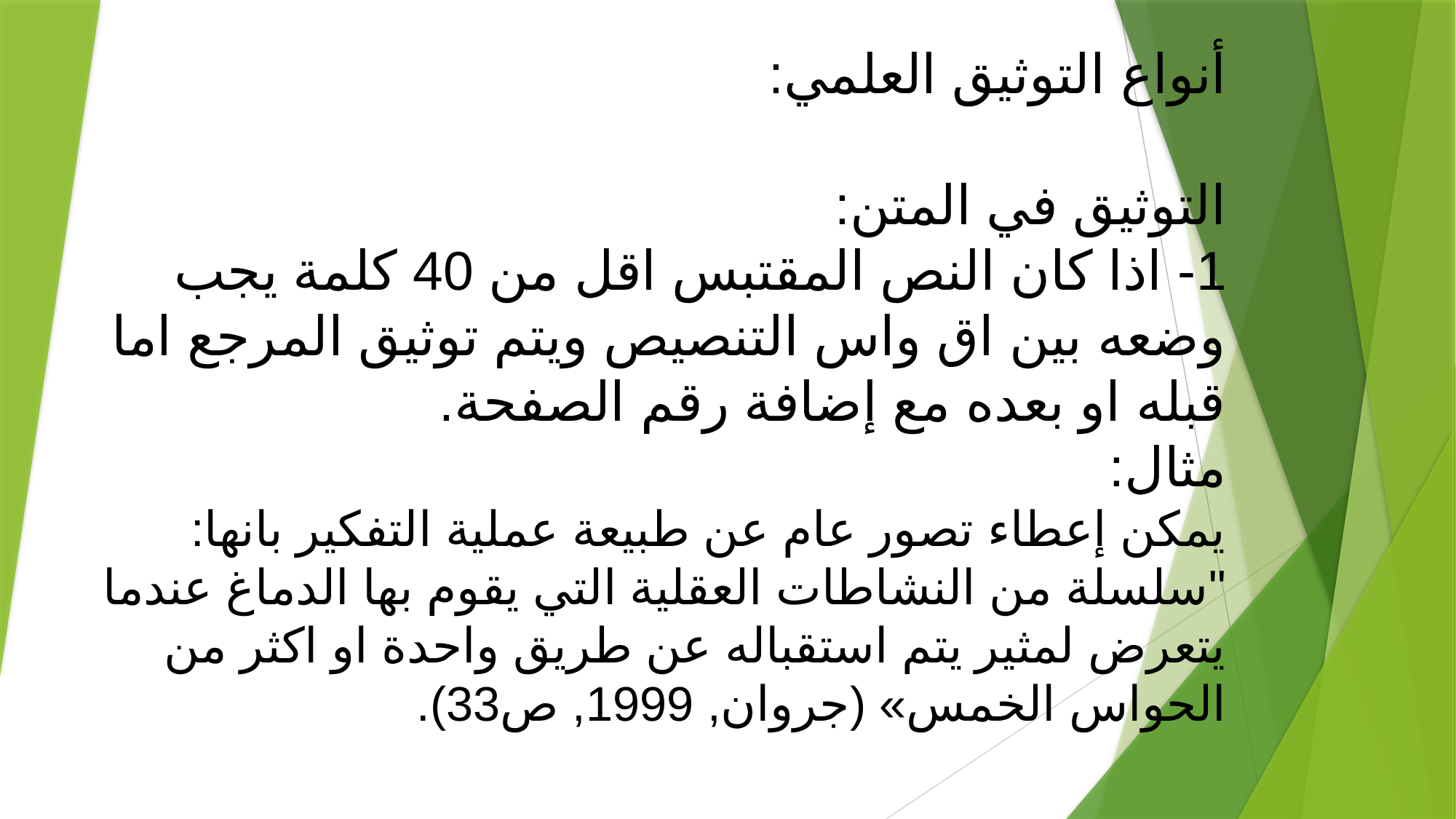

أنواع التوثيق العلمي:

التوثيق في المتن:
1- اذا كان النص المقتبس اقل من 40 كلمة يجب وضعه بين اق واس التنصيص ويتم توثيق المرجع اما قبله او بعده مع إضافة رقم الصفحة.
مثال:
يمكن إعطاء تصور عام عن طبيعة عملية التفكير بانها: "سلسلة من النشاطات العقلية التي يقوم بها الدماغ عندما يتعرض لمثير يتم استقباله عن طريق واحدة او اكثر من الحواس الخمس» (جروان, 1999, ص33).